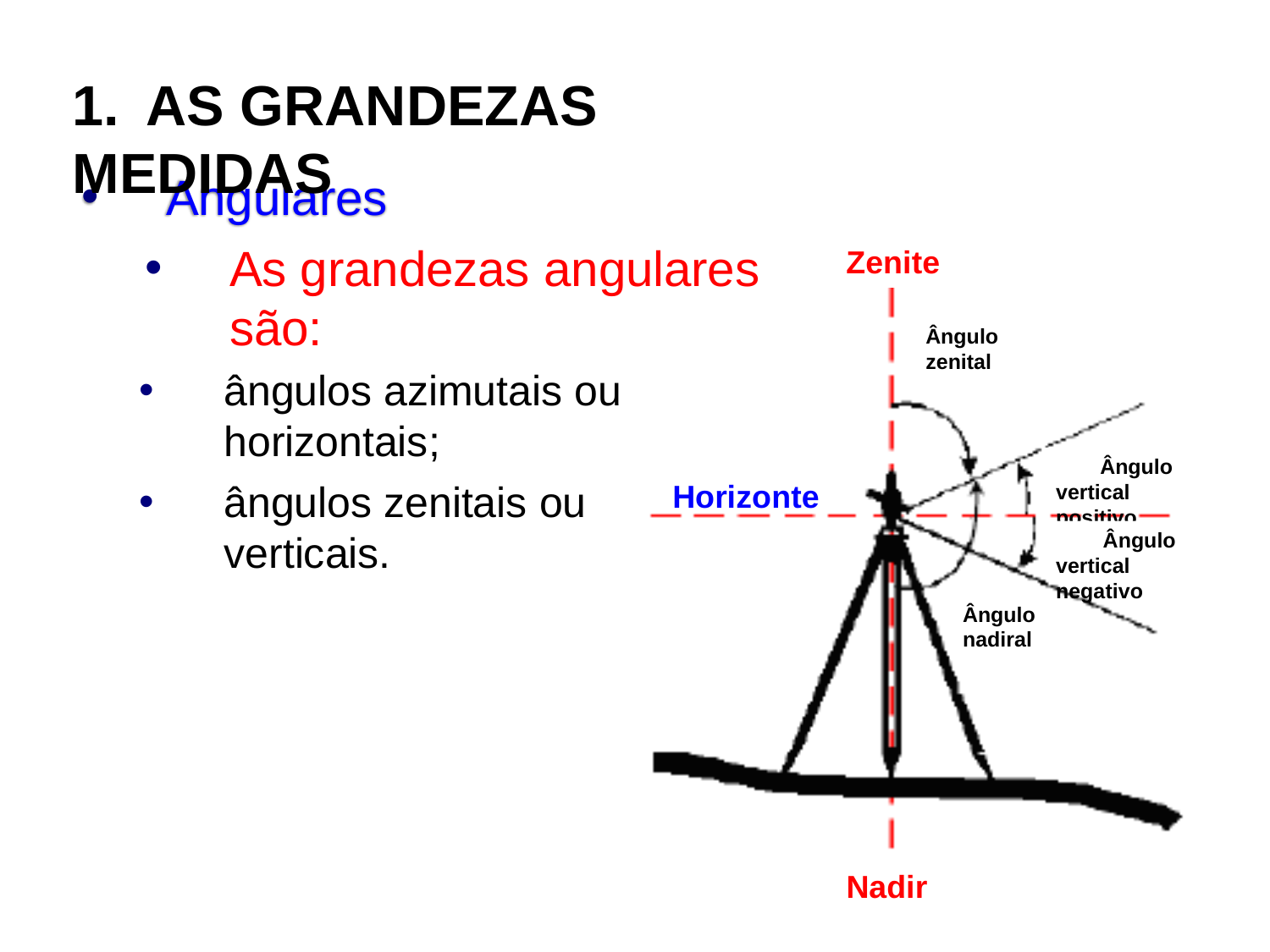

1.	AS GRANDEZAS MEDIDAS

Angulares

As grandezas angulares
são:

Zenite

Ângulo zenital
ângulos azimutais ou
horizontais;

Ângulo vertical positivo

ângulos zenitais ou verticais.
Horizonte

Ângulo vertical negativo

Ângulo nadiral

Nadir